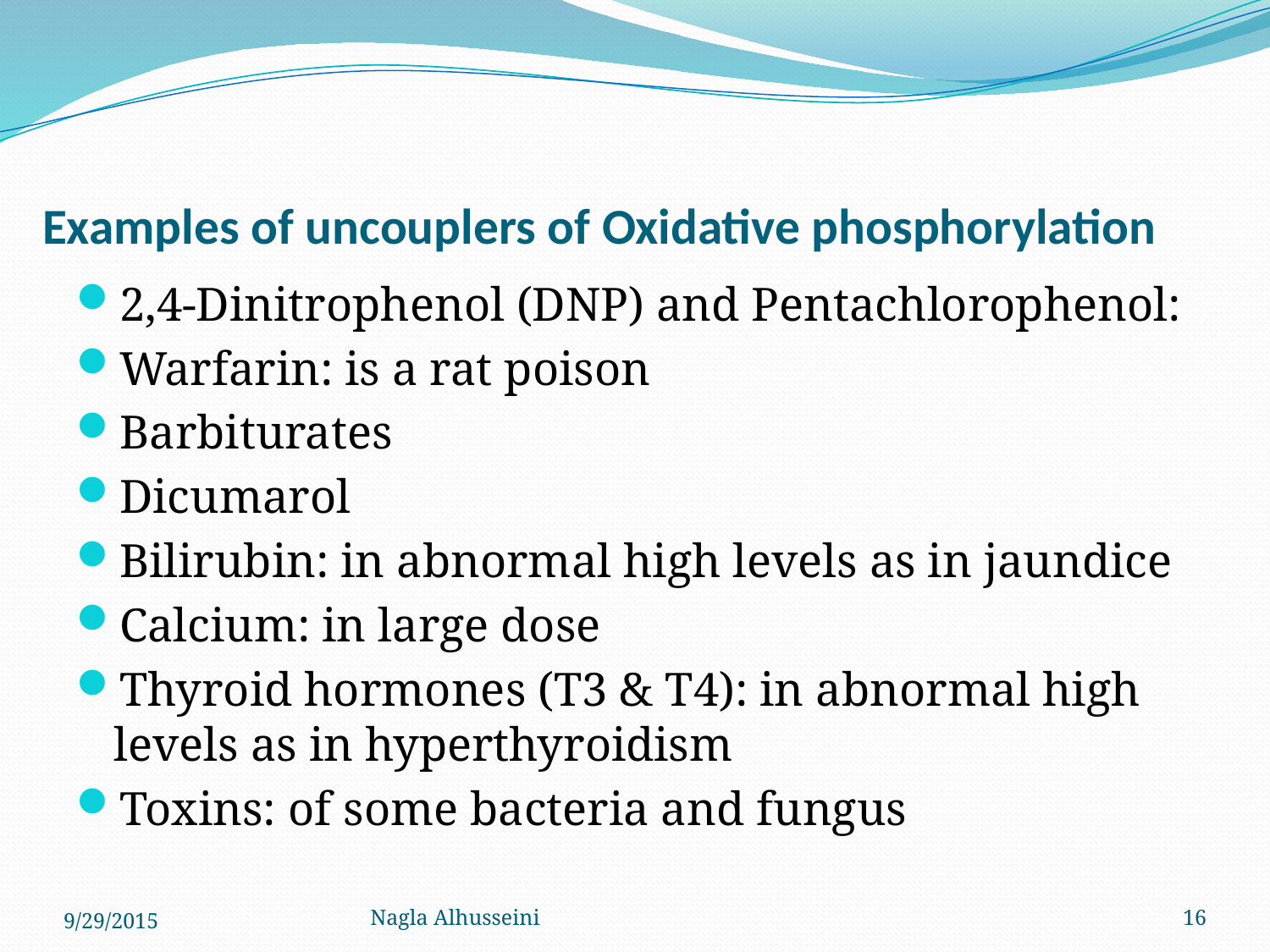

# Examples of uncouplers of Oxidative phosphorylation
2,4-Dinitrophenol (DNP) and Pentachlorophenol:
Warfarin: is a rat poison
Barbiturates
Dicumarol
Bilirubin: in abnormal high levels as in jaundice
Calcium: in large dose
Thyroid hormones (T3 & T4): in abnormal high levels as in hyperthyroidism
Toxins: of some bacteria and fungus

9/29/2015
Nagla Alhusseini
16